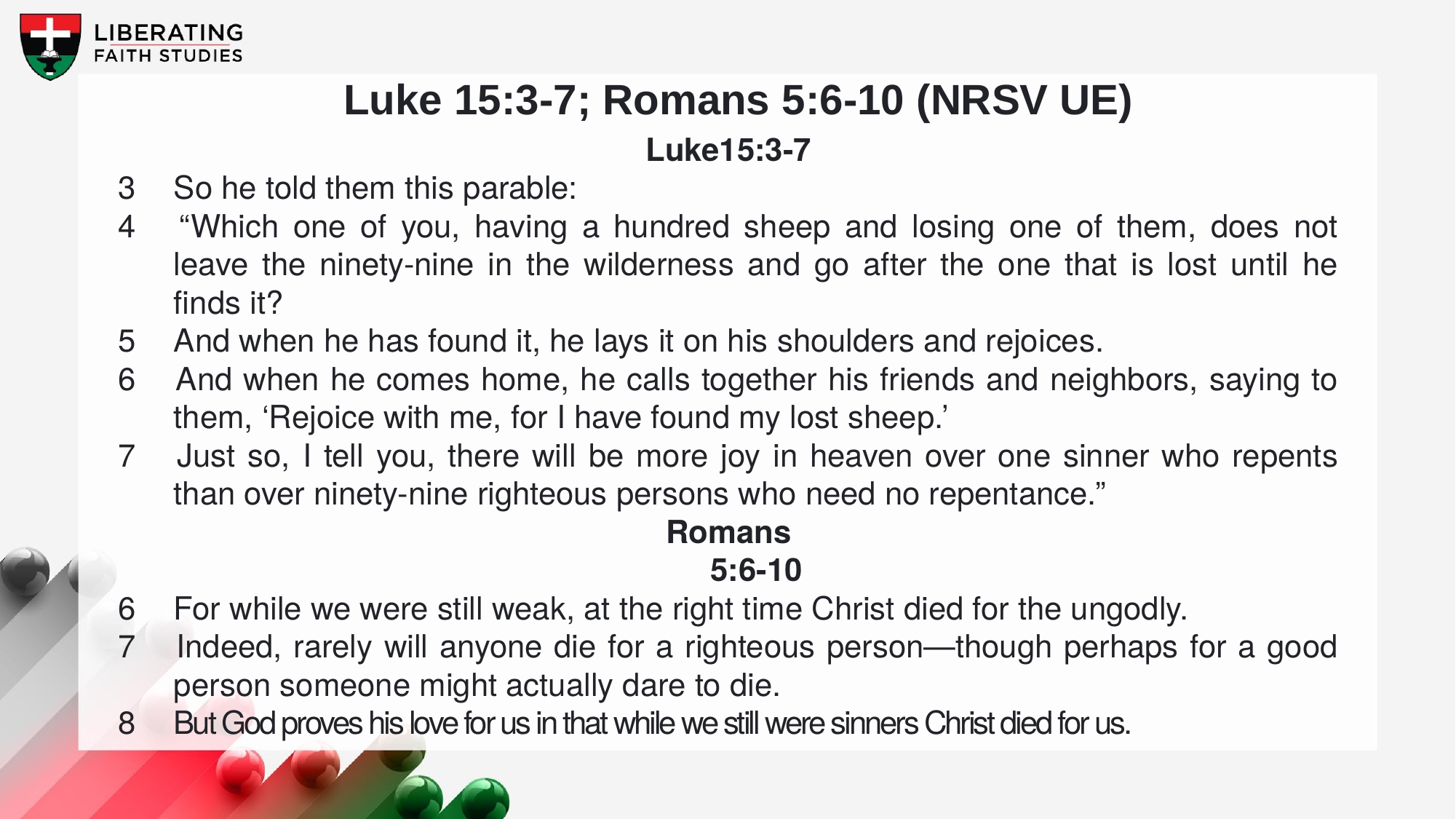

Luke 15:3-7; Romans 5:6-10 (NRSV UE)
Luke15:3-7
3 	So he told them this parable:
4 	“Which one of you, having a hundred sheep and losing one of them, does not leave the ninety-nine in the wilderness and go after the one that is lost until he finds it?
5 	And when he has found it, he lays it on his shoulders and rejoices.
6 	And when he comes home, he calls together his friends and neighbors, saying to them, ‘Rejoice with me, for I have found my lost sheep.’
7 	Just so, I tell you, there will be more joy in heaven over one sinner who repents than over ninety-nine righteous persons who need no repentance.”
Romans
5:6-10
6 	For while we were still weak, at the right time Christ died for the ungodly.
7 	Indeed, rarely will anyone die for a righteous person—though perhaps for a good person someone might actually dare to die.
8 	But God proves his love for us in that while we still were sinners Christ died for us.